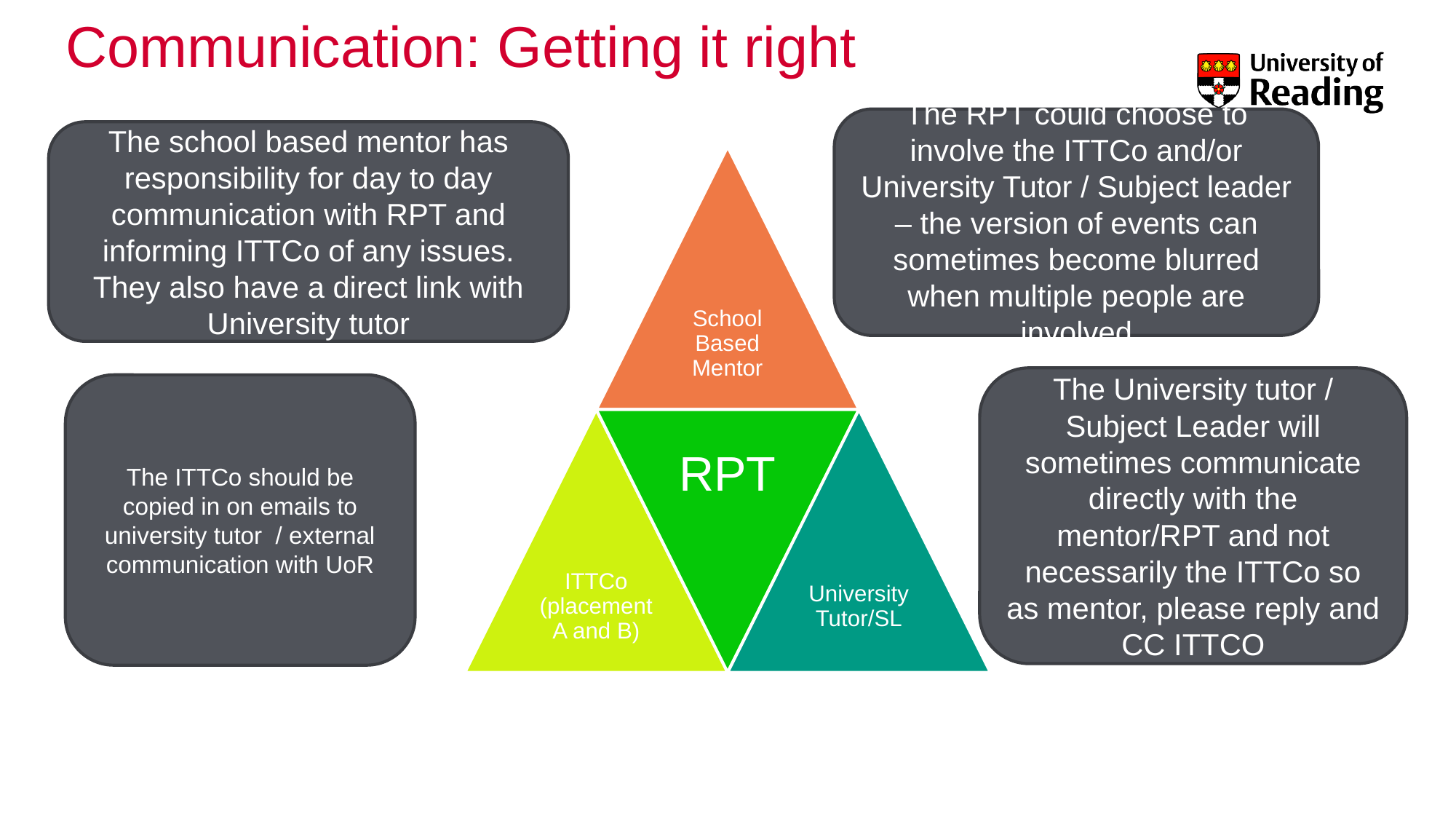

# Communication: Getting it right
The RPT could choose to involve the ITTCo and/or University Tutor / Subject leader – the version of events can sometimes become blurred when multiple people are involved
The school based mentor has responsibility for day to day communication with RPT and informing ITTCo of any issues. They also have a direct link with University tutor
School Based Mentor
ITTCo (placement A and B)
RPT
University Tutor/SL
The University tutor / Subject Leader will sometimes communicate directly with the mentor/RPT and not necessarily the ITTCo so as mentor, please reply and CC ITTCO
The ITTCo should be copied in on emails to university tutor  / external communication with UoR